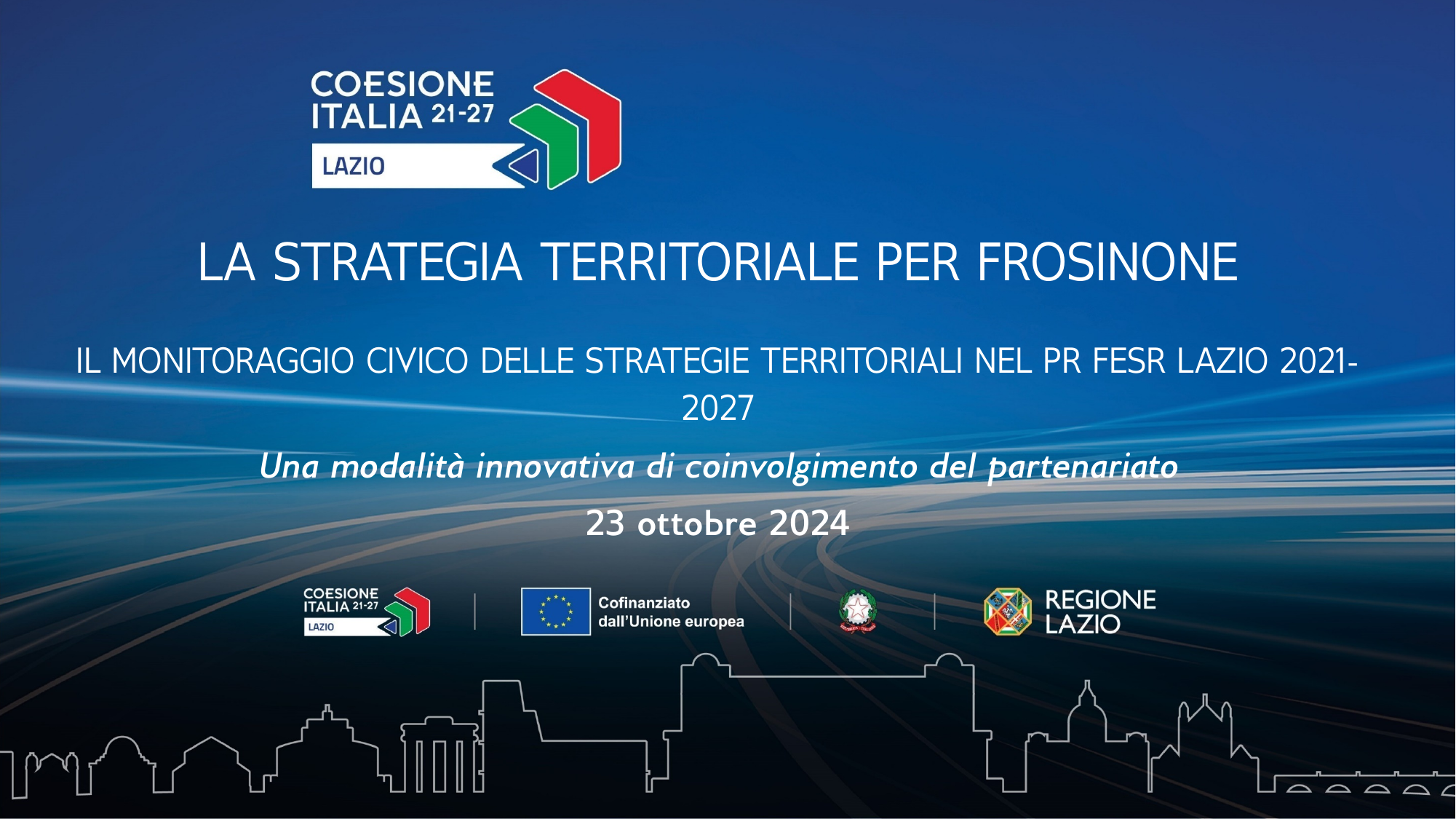

LA STRATEGIA TERRITORIALE PER FROSINONE

IL MONITORAGGIO CIVICO DELLE STRATEGIE TERRITORIALI NEL PR FESR LAZIO 2021-2027
Una modalità innovativa di coinvolgimento del partenariato
23 ottobre 2024